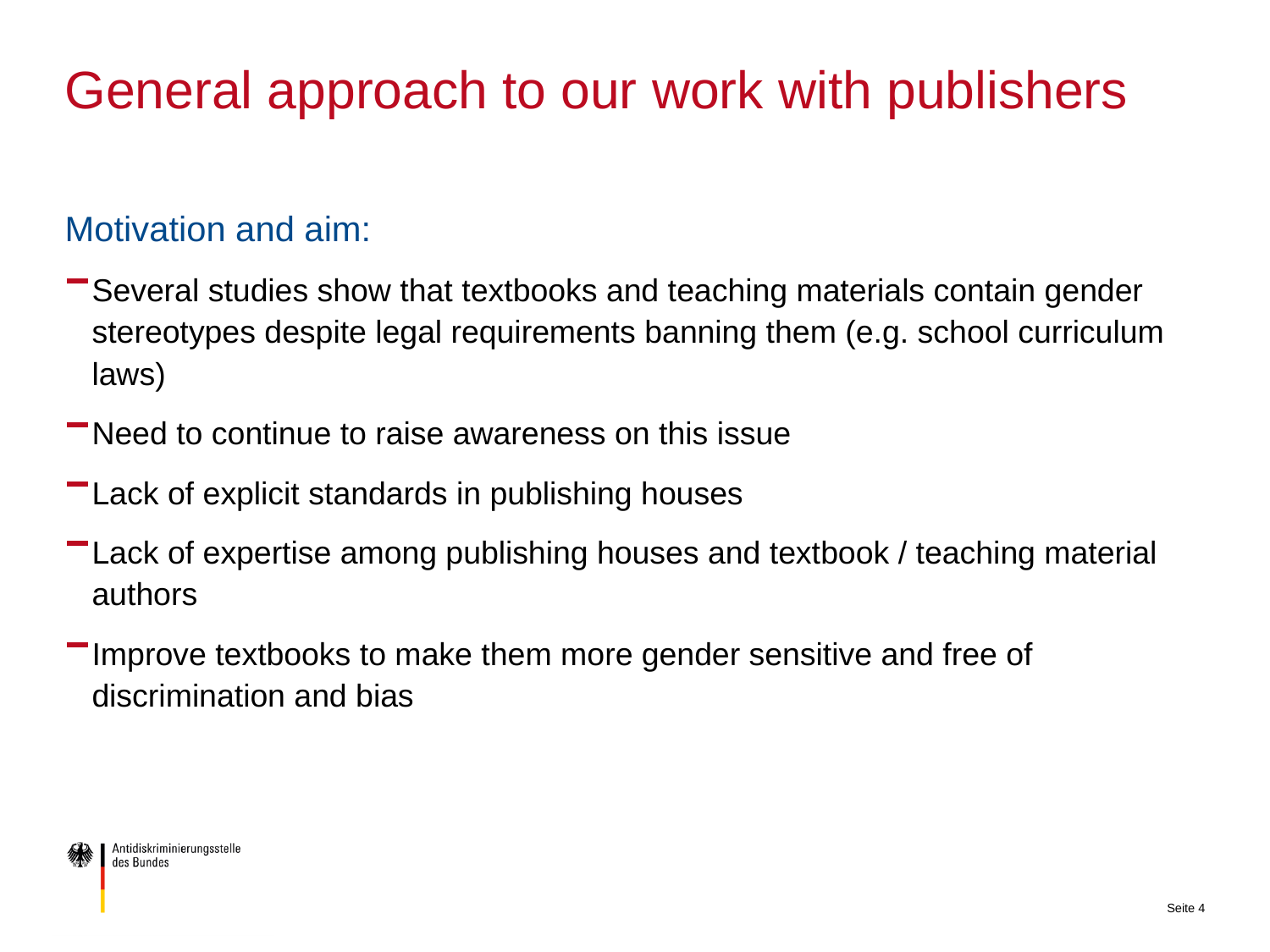

# General approach to our work with publishers
Motivation and aim:
Several studies show that textbooks and teaching materials contain gender stereotypes despite legal requirements banning them (e.g. school curriculum laws)
Need to continue to raise awareness on this issue
Lack of explicit standards in publishing houses
Lack of expertise among publishing houses and textbook / teaching material authors
Improve textbooks to make them more gender sensitive and free of discrimination and bias

Seite 4